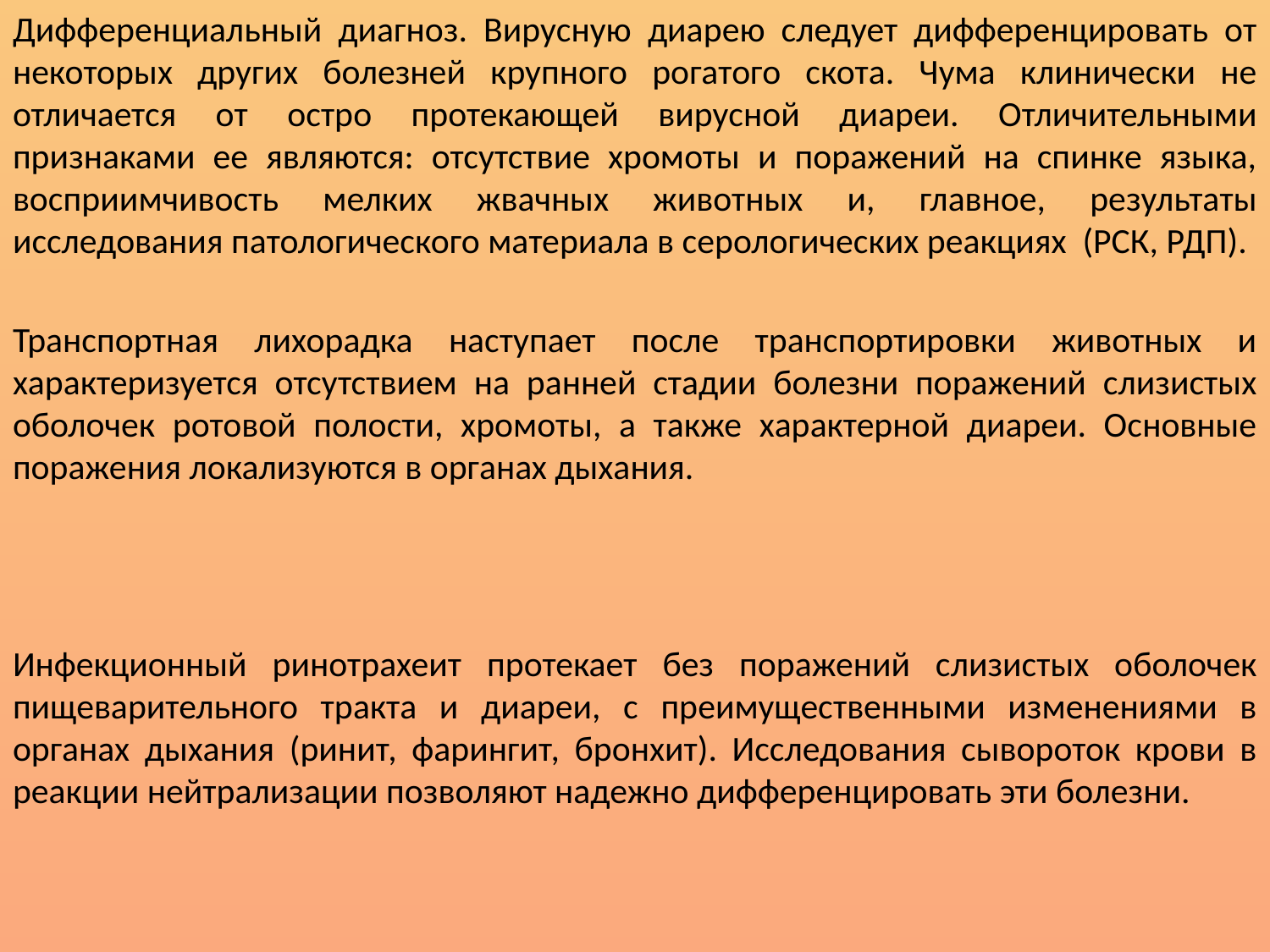

Дифференциальный диагноз. Вирусную диарею следует дифференцировать от некоторых других болезней крупного рогатого скота. Чума клинически не отличается от остро протекающей вирусной диареи. Отличительными признаками ее являются: отсутствие хромоты и поражений на спинке языка, восприимчивость мелких жвачных животных и, главное, результаты исследования патологического материала в серологических реакциях  (РСК, РДП).

Транспортная лихорадка наступает после транспортировки животных и характеризуется отсутствием на ранней стадии болезни поражений слизистых оболочек ротовой полости, хромоты, а также характерной диареи. Основные поражения локализуются в органах дыхания.

Инфекционный ринотрахеит протекает без поражений слизистых оболочек пищеварительного тракта и диареи, с преимущественными изменениями в органах дыхания (ринит, фарингит, бронхит). Исследования сывороток крови в реакции нейтрализации позволяют надежно дифференцировать эти болезни.